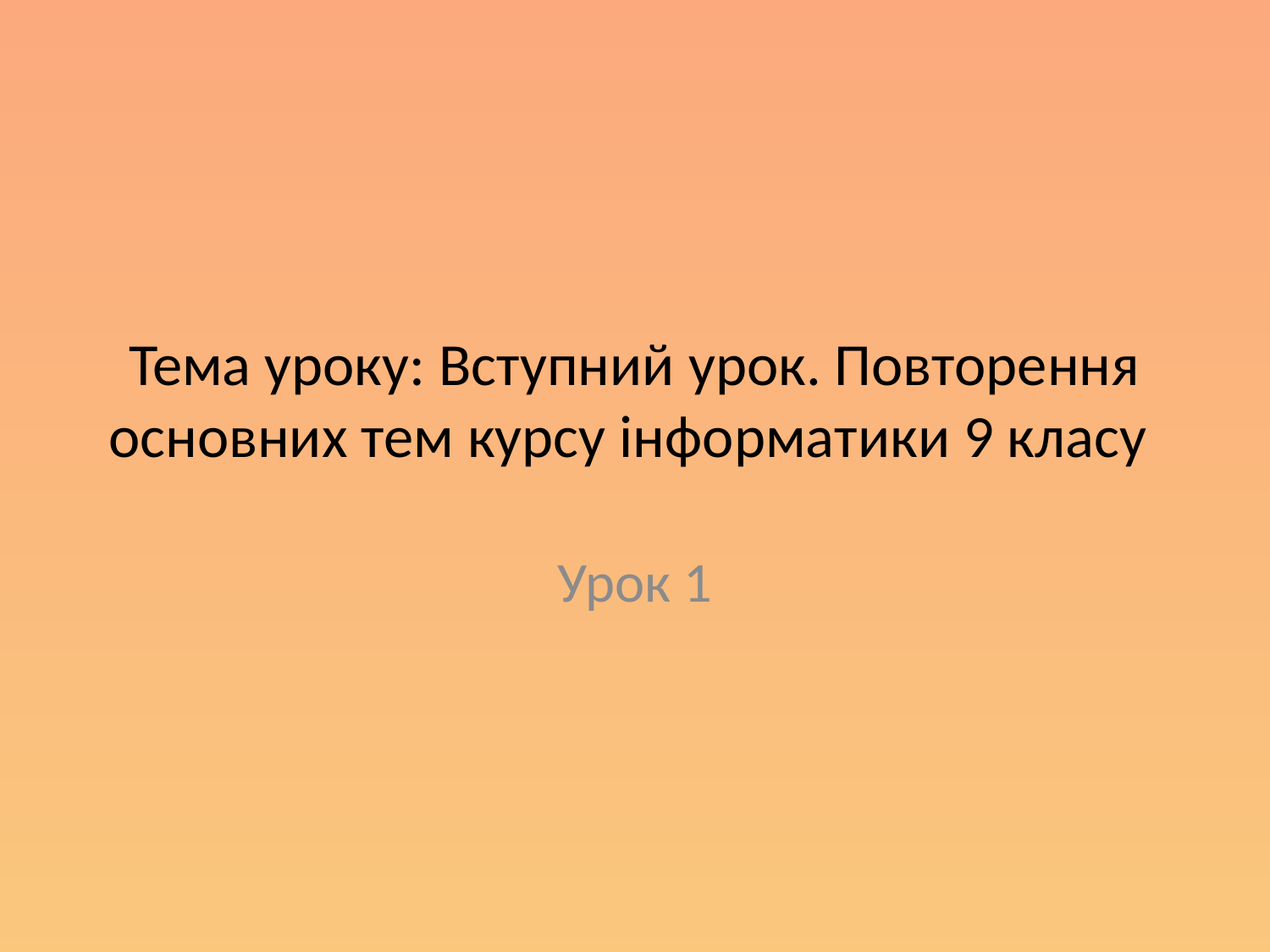

# Тема уроку: Вступний урок. Повторення основних тем курсу інформатики 9 класу
Урок 1